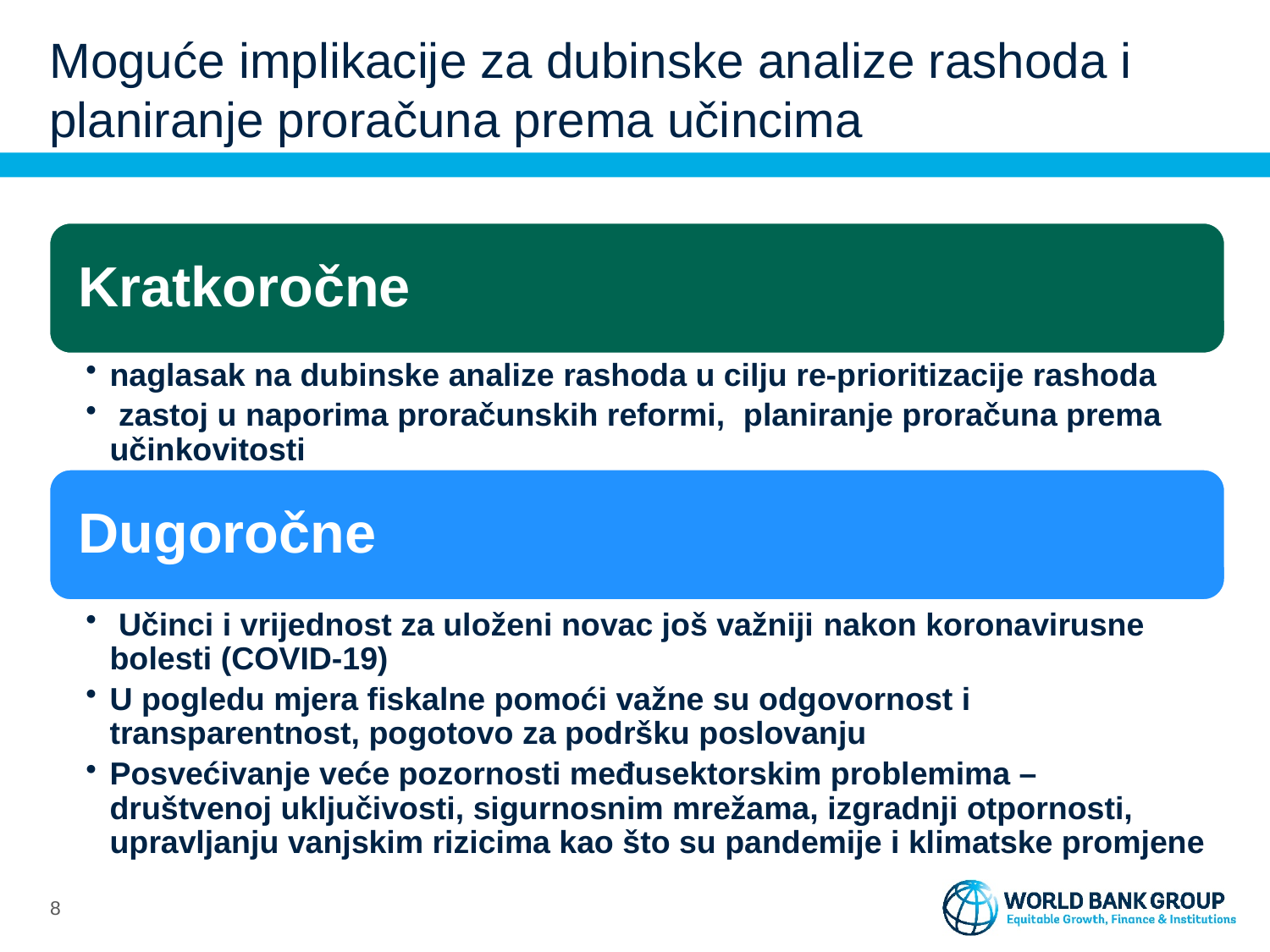

# Moguće implikacije za dubinske analize rashoda i planiranje proračuna prema učincima
Kratkoročne
naglasak na dubinske analize rashoda u cilju re-prioritizacije rashoda
 zastoj u naporima proračunskih reformi,  planiranje proračuna prema učinkovitosti
Dugoročne
 Učinci i vrijednost za uloženi novac još važniji nakon koronavirusne bolesti (COVID-19)
U pogledu mjera fiskalne pomoći važne su odgovornost i transparentnost, pogotovo za podršku poslovanju
Posvećivanje veće pozornosti međusektorskim problemima – društvenoj uključivosti, sigurnosnim mrežama, izgradnji otpornosti, upravljanju vanjskim rizicima kao što su pandemije i klimatske promjene
8